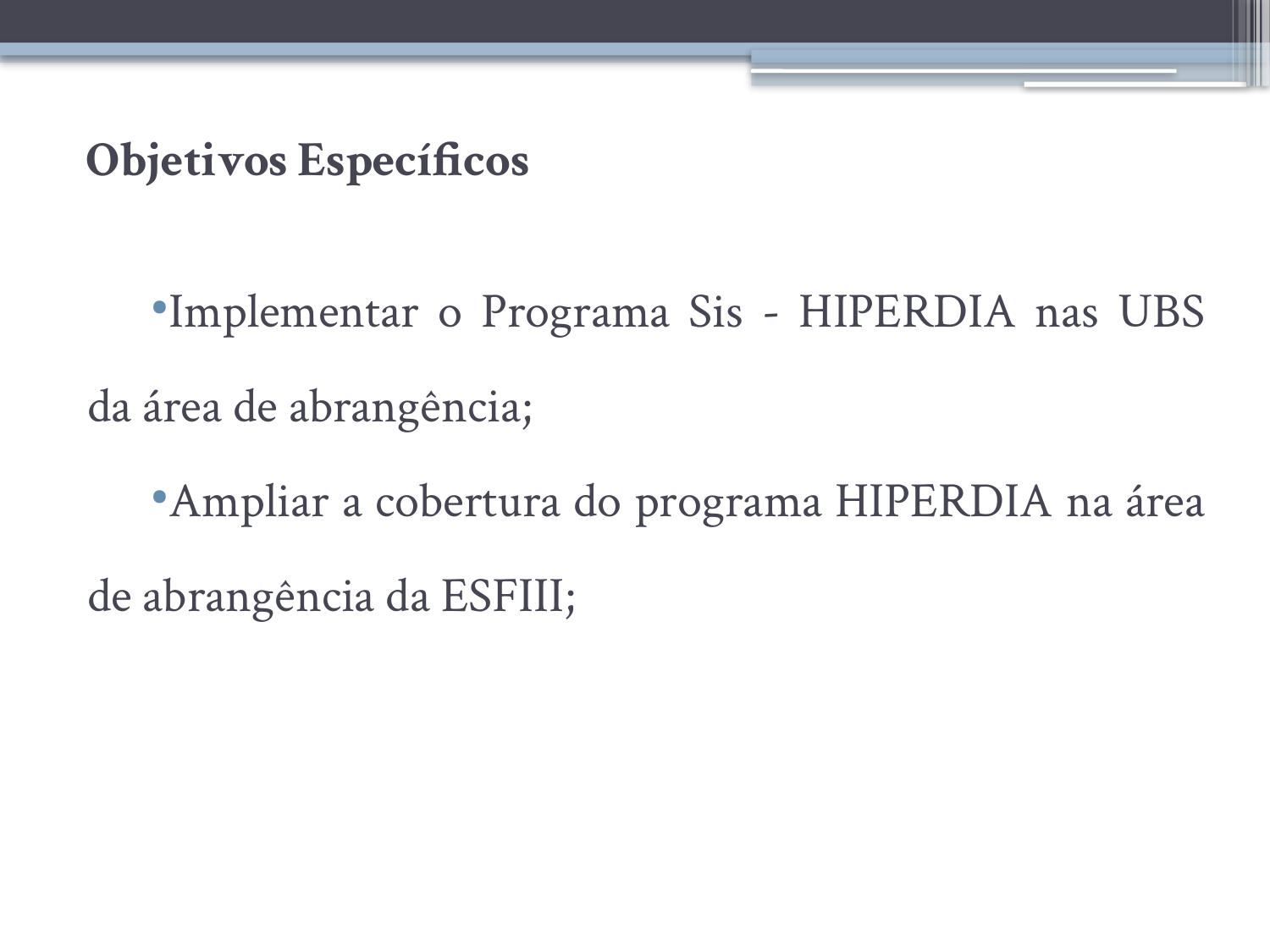

# Objetivos Específicos
Implementar o Programa Sis - HIPERDIA nas UBS da área de abrangência;
Ampliar a cobertura do programa HIPERDIA na área de abrangência da ESFIII;